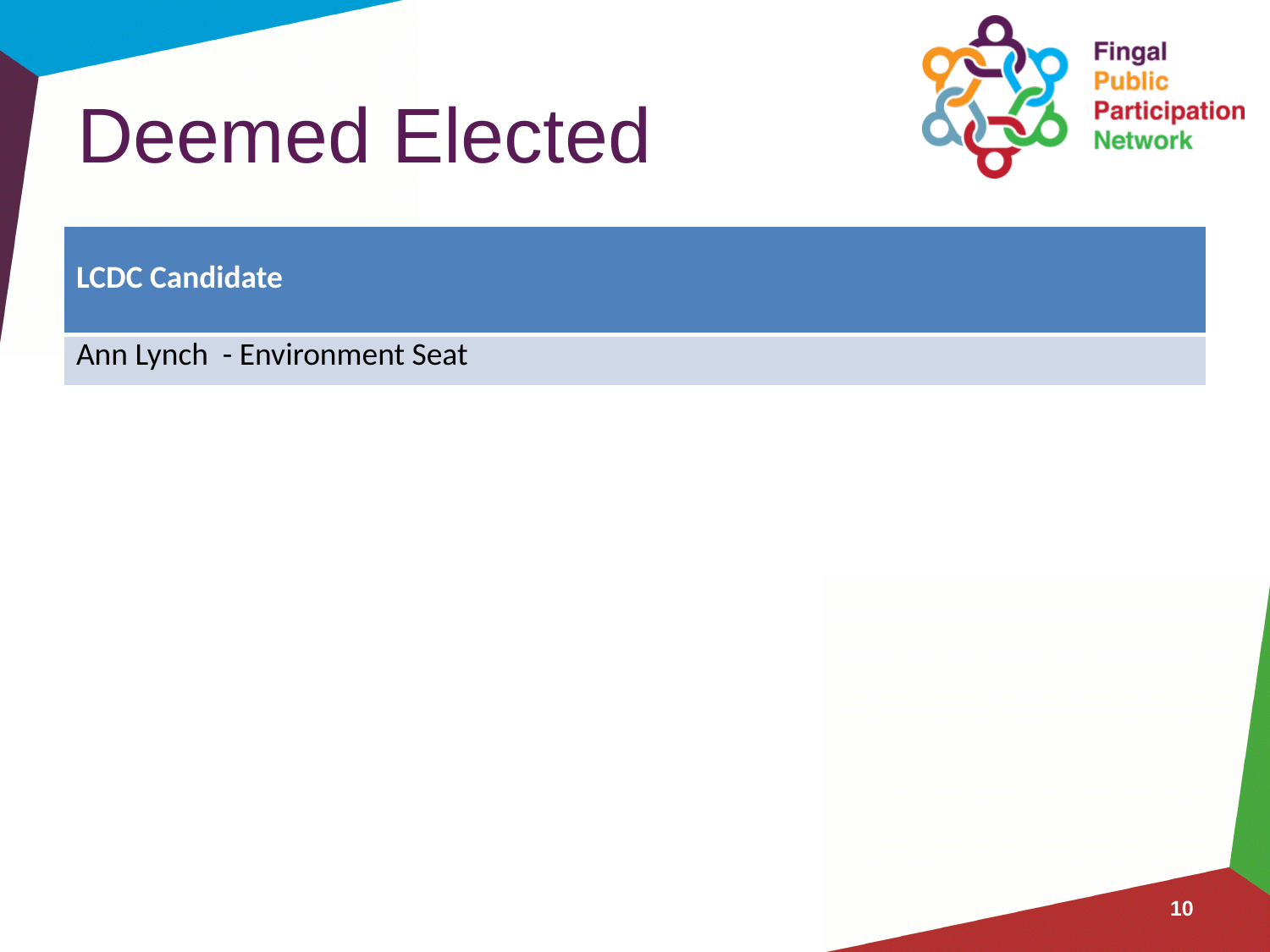

# Deemed Elected
| LCDC Candidate |
| --- |
| Ann Lynch - Environment Seat |
10